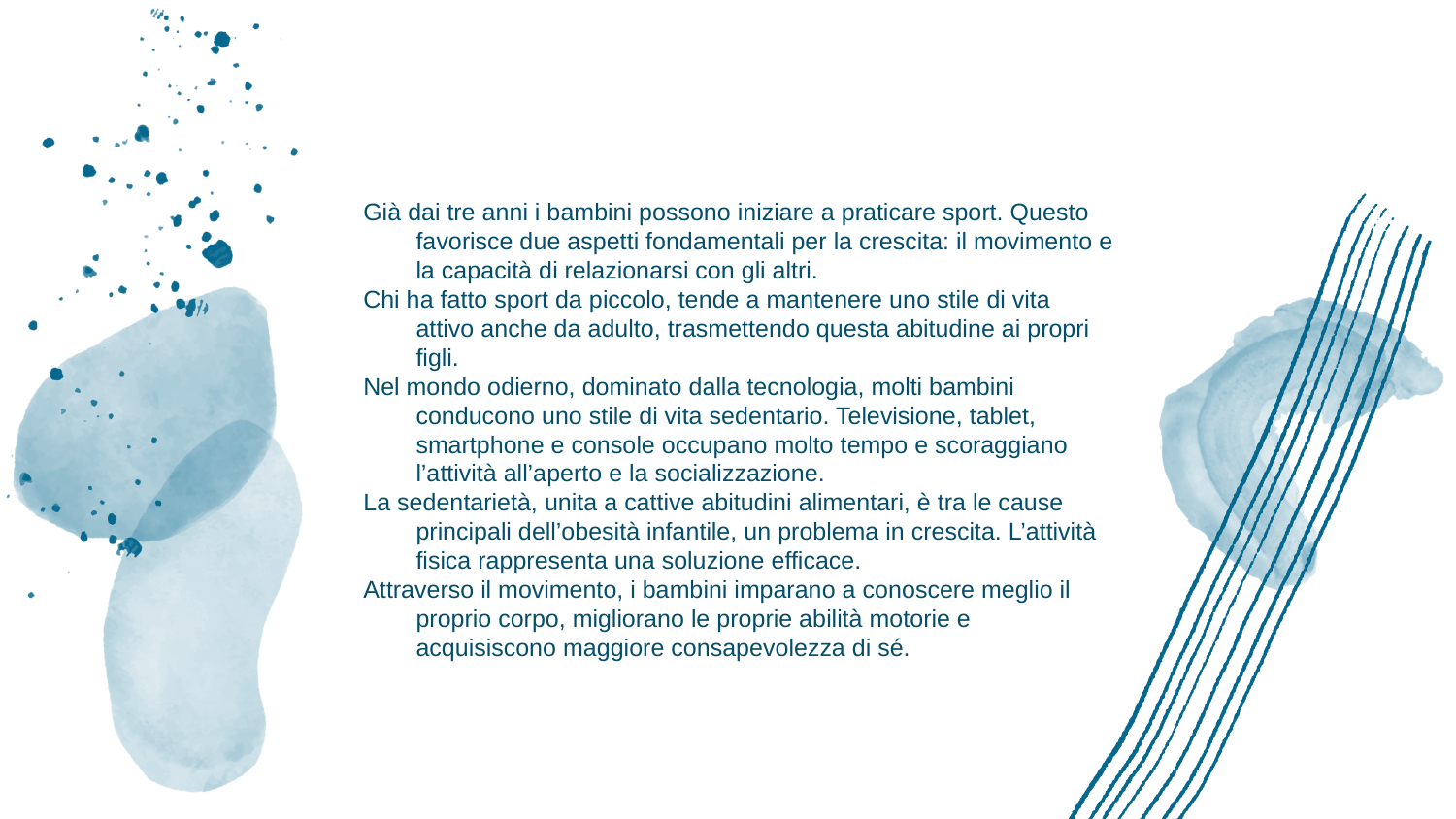

Già dai tre anni i bambini possono iniziare a praticare sport. Questo favorisce due aspetti fondamentali per la crescita: il movimento e la capacità di relazionarsi con gli altri.
Chi ha fatto sport da piccolo, tende a mantenere uno stile di vita attivo anche da adulto, trasmettendo questa abitudine ai propri figli.
Nel mondo odierno, dominato dalla tecnologia, molti bambini conducono uno stile di vita sedentario. Televisione, tablet, smartphone e console occupano molto tempo e scoraggiano l’attività all’aperto e la socializzazione.
La sedentarietà, unita a cattive abitudini alimentari, è tra le cause principali dell’obesità infantile, un problema in crescita. L’attività fisica rappresenta una soluzione efficace.
Attraverso il movimento, i bambini imparano a conoscere meglio il proprio corpo, migliorano le proprie abilità motorie e acquisiscono maggiore consapevolezza di sé.